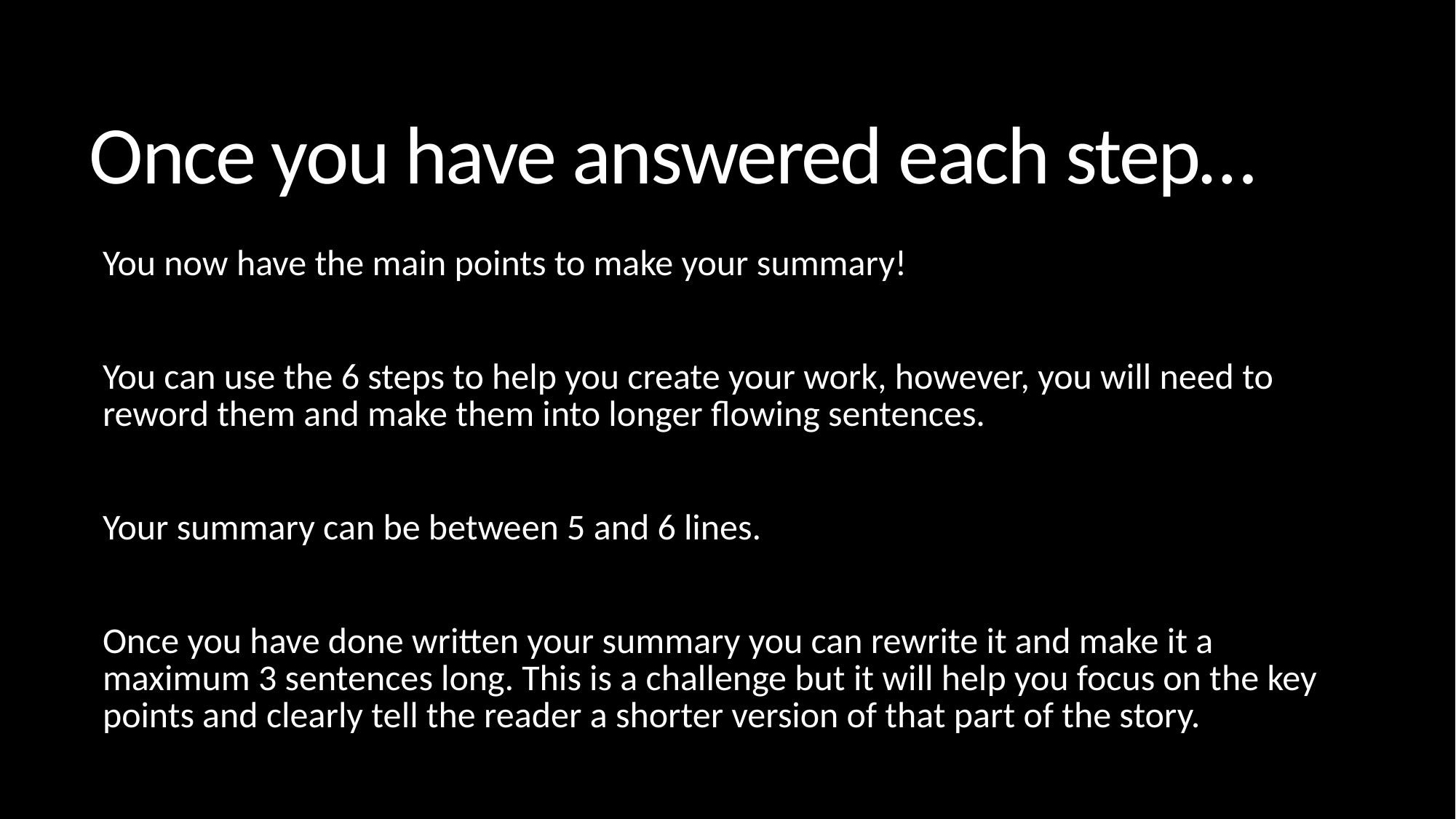

# Once you have answered each step…
You now have the main points to make your summary!

You can use the 6 steps to help you create your work, however, you will need to reword them and make them into longer flowing sentences.

Your summary can be between 5 and 6 lines.

Once you have done written your summary you can rewrite it and make it a maximum 3 sentences long. This is a challenge but it will help you focus on the key points and clearly tell the reader a shorter version of that part of the story.